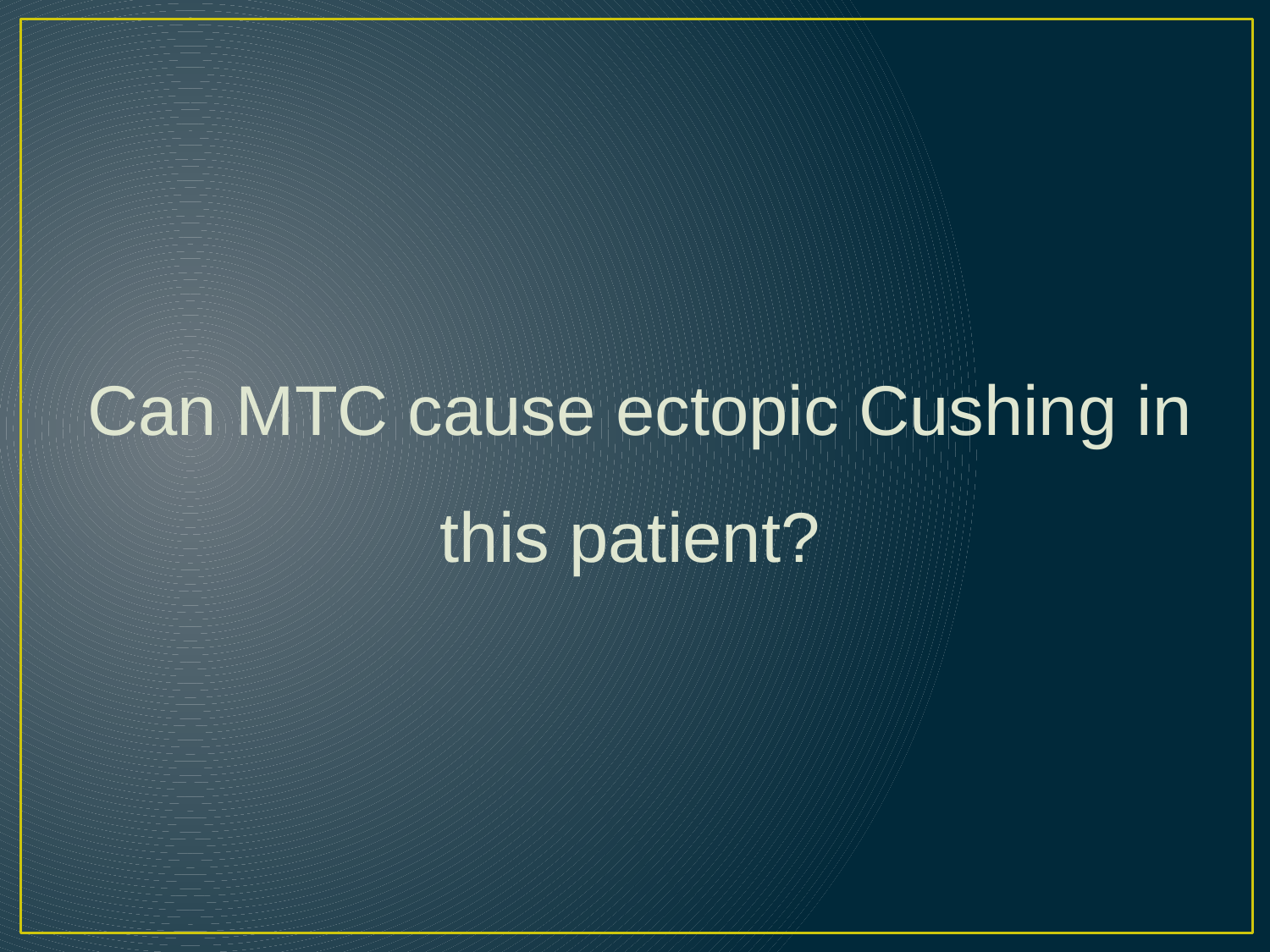

Can MTC cause ectopic Cushing in this patient?